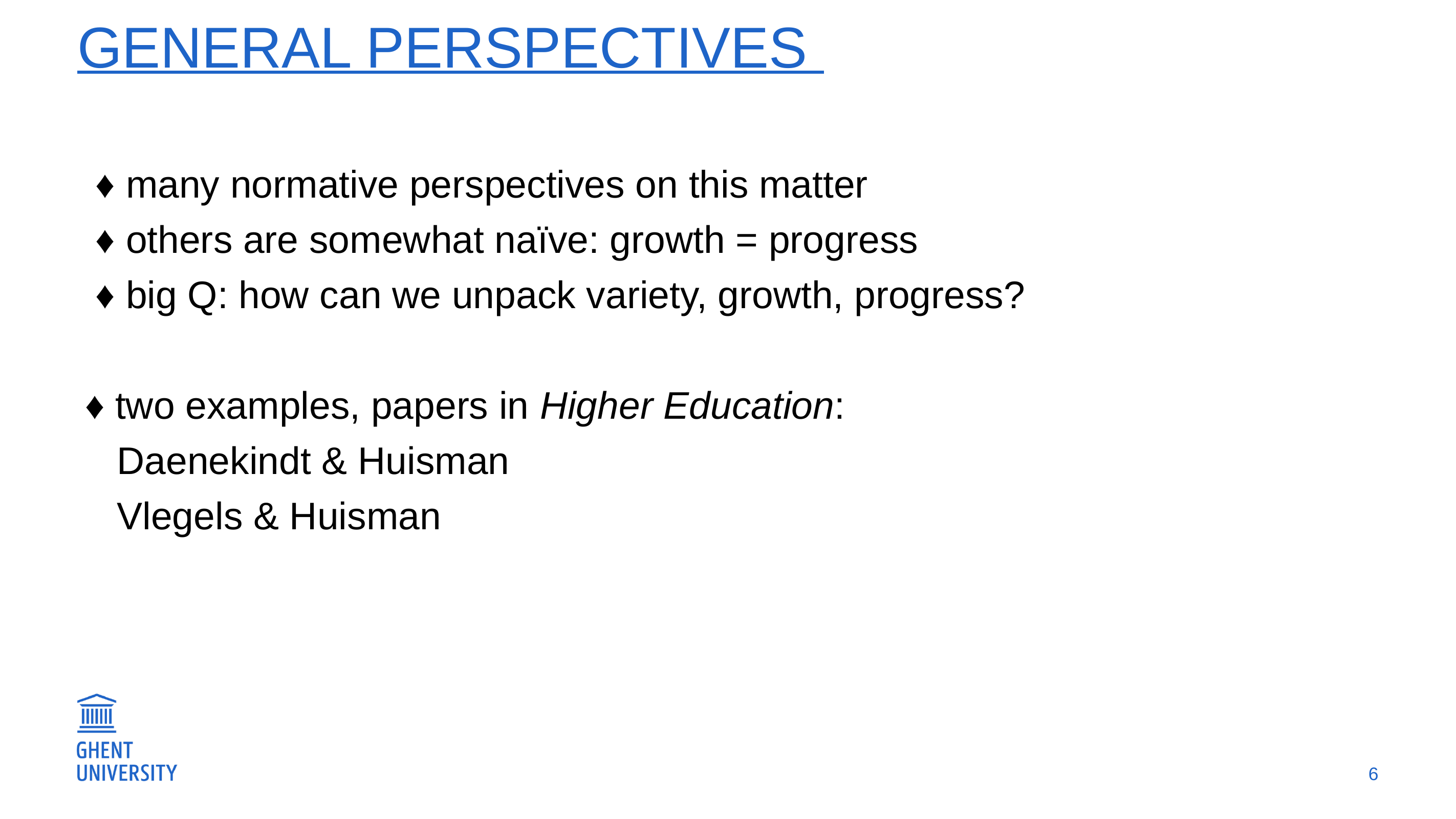

# General perspectives

 ♦ many normative perspectives on this matter
 ♦ others are somewhat naïve: growth = progress
 ♦ big Q: how can we unpack variety, growth, progress?

♦ two examples, papers in Higher Education:
   Daenekindt & Huisman
   Vlegels & Huisman

6